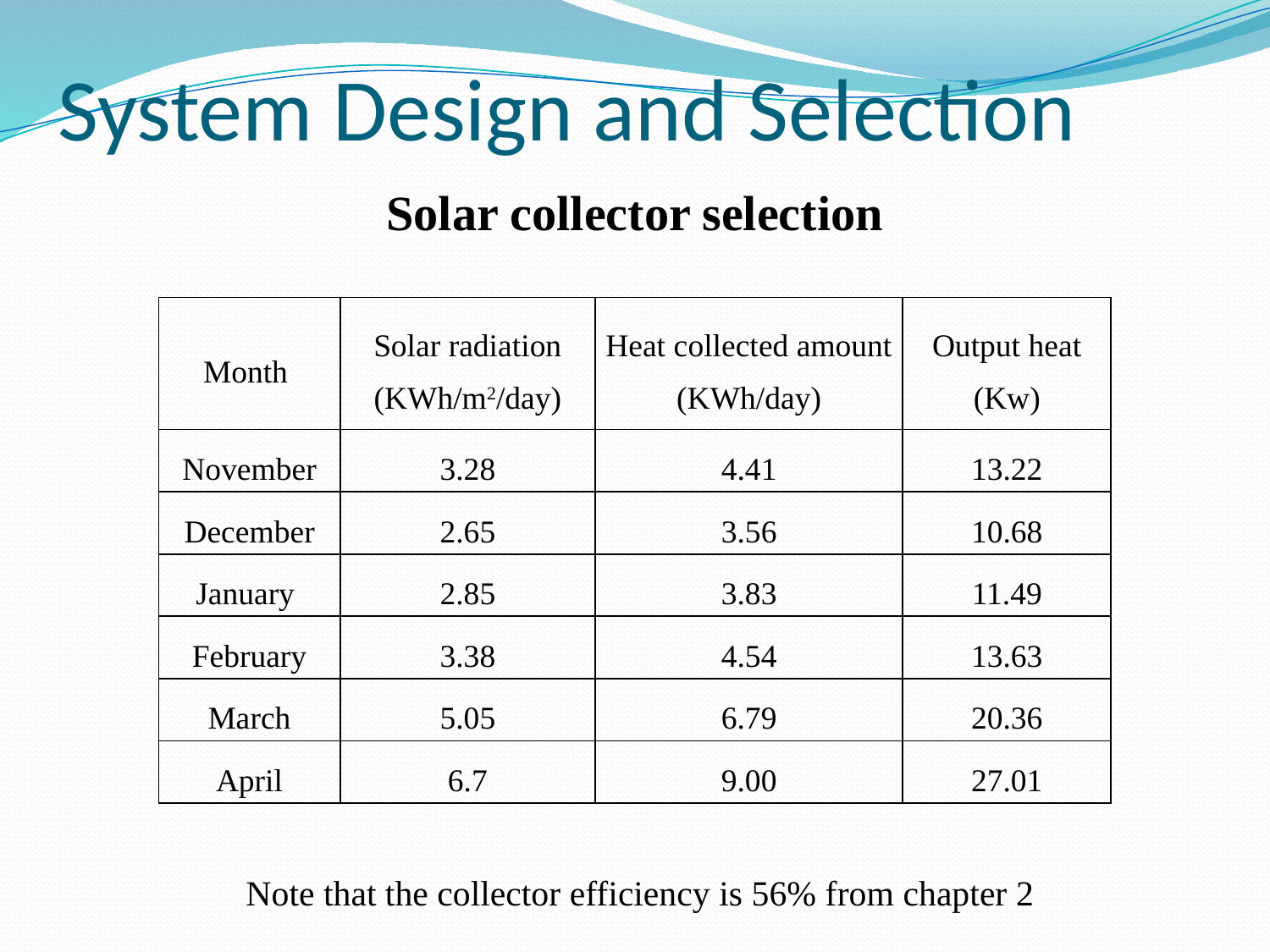

# System Design and Selection
Solar collector selection
| Month | Solar radiation (KWh/m2/day) | Heat collected amount (KWh/day) | Output heat (Kw) |
| --- | --- | --- | --- |
| November | 3.28 | 4.41 | 13.22 |
| December | 2.65 | 3.56 | 10.68 |
| January | 2.85 | 3.83 | 11.49 |
| February | 3.38 | 4.54 | 13.63 |
| March | 5.05 | 6.79 | 20.36 |
| April | 6.7 | 9.00 | 27.01 |
Note that the collector efficiency is 56% from chapter 2